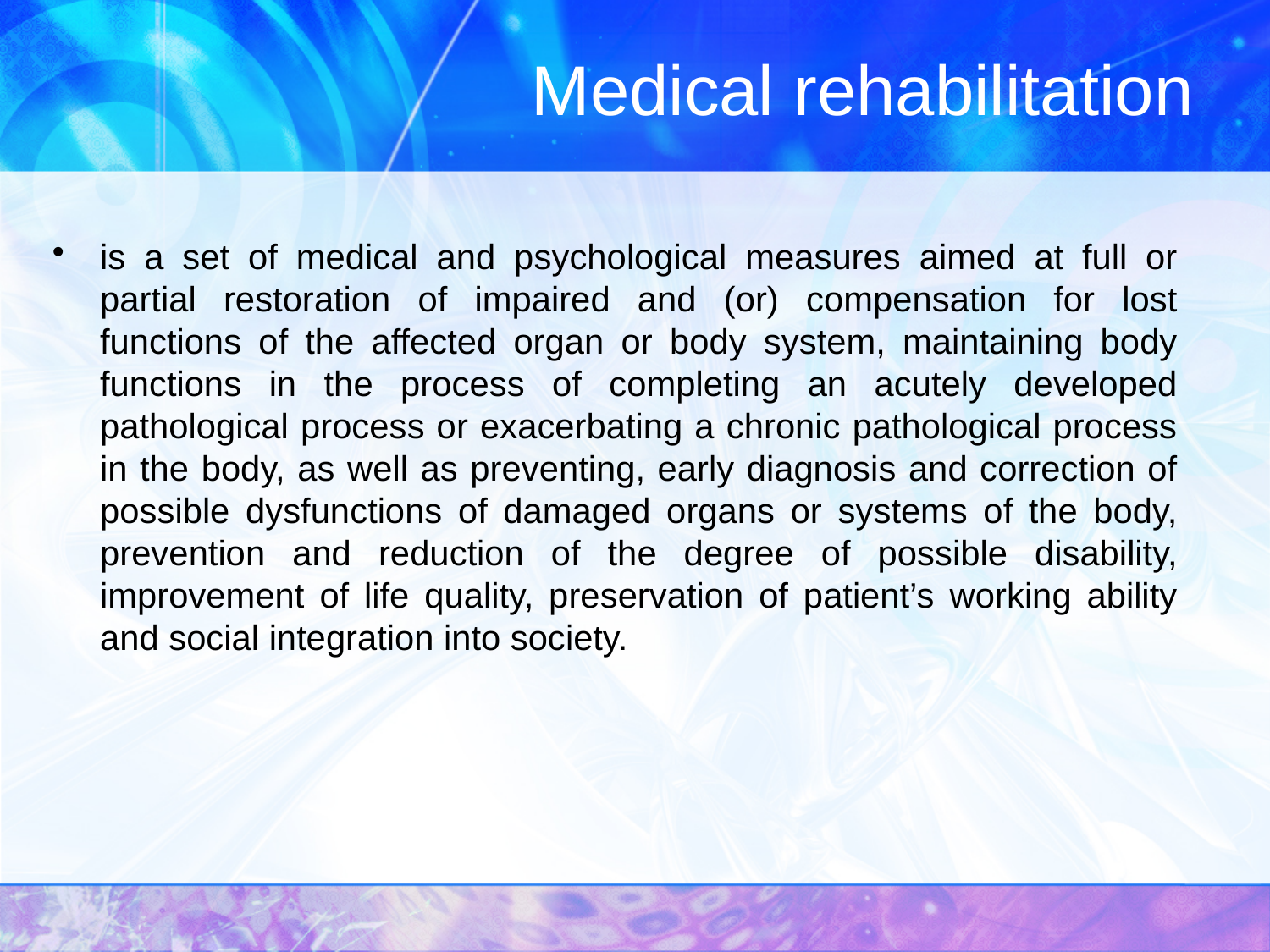

# Medical rehabilitation
is a set of medical and psychological measures aimed at full or partial restoration of impaired and (or) compensation for lost functions of the affected organ or body system, maintaining body functions in the process of completing an acutely developed pathological process or exacerbating a chronic pathological process in the body, as well as preventing, early diagnosis and correction of possible dysfunctions of damaged organs or systems of the body, prevention and reduction of the degree of possible disability, improvement of life quality, preservation of patient’s working ability and social integration into society.